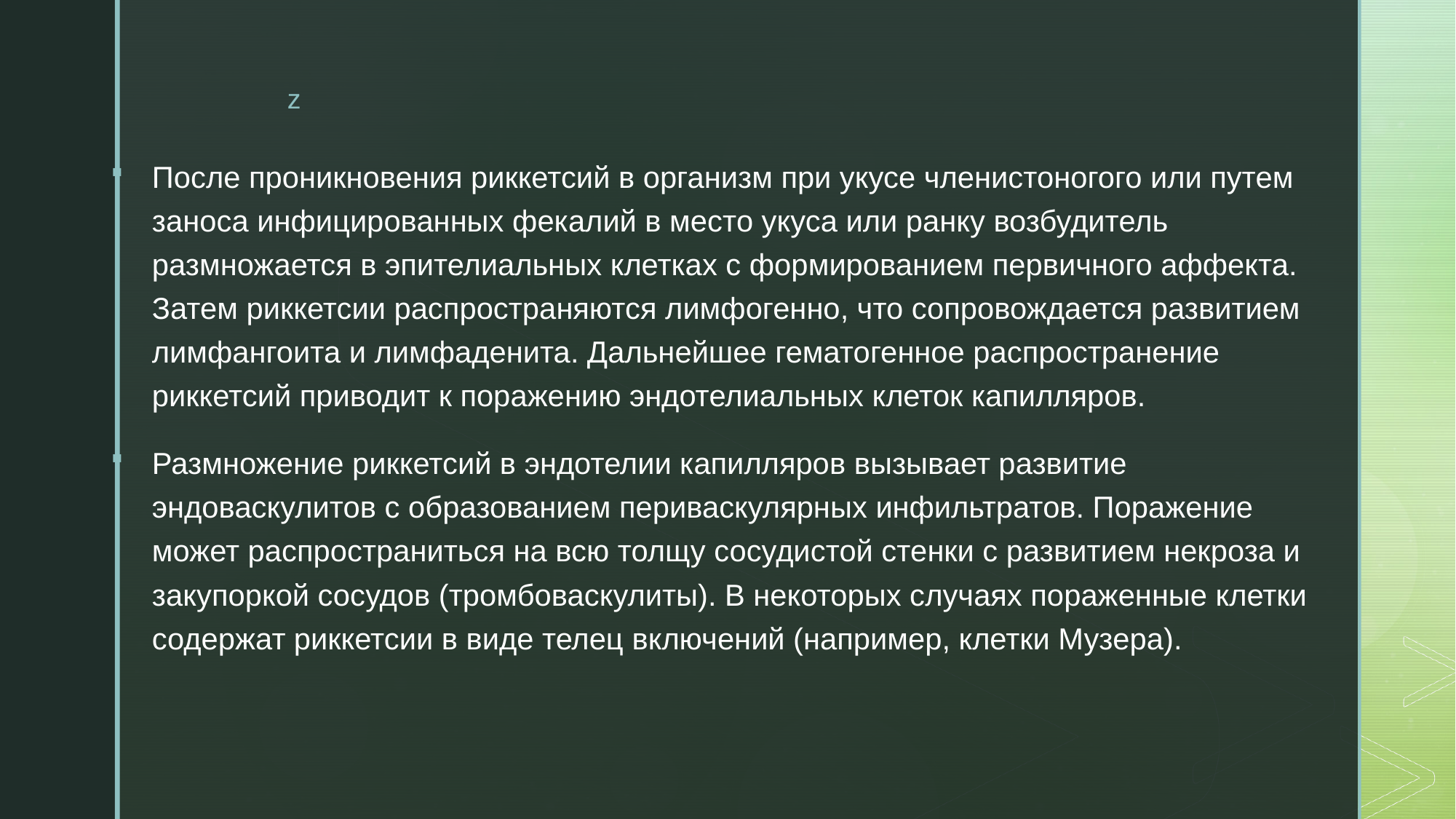

После проникновения риккетсий в организм при укусе членистоногого или путем заноса инфицированных фекалий в место укуса или ранку возбудитель размножается в эпителиальных клетках с формированием первичного аффекта. Затем риккетсии распространяются лимфогенно, что сопровождается развитием лимфангоита и лимфаденита. Дальнейшее гематогенное распространение риккетсий приводит к поражению эндотелиальных клеток капилляров.
Размножение риккетсий в эндотелии капилляров вызывает развитие эндоваскулитов с образованием периваскулярных инфильтратов. Поражение может распространиться на всю толщу сосудистой стенки с развитием некроза и закупоркой сосудов (тромбоваскулиты). В некоторых случаях пораженные клетки содержат риккетсии в виде телец включений (например, клетки Музера).